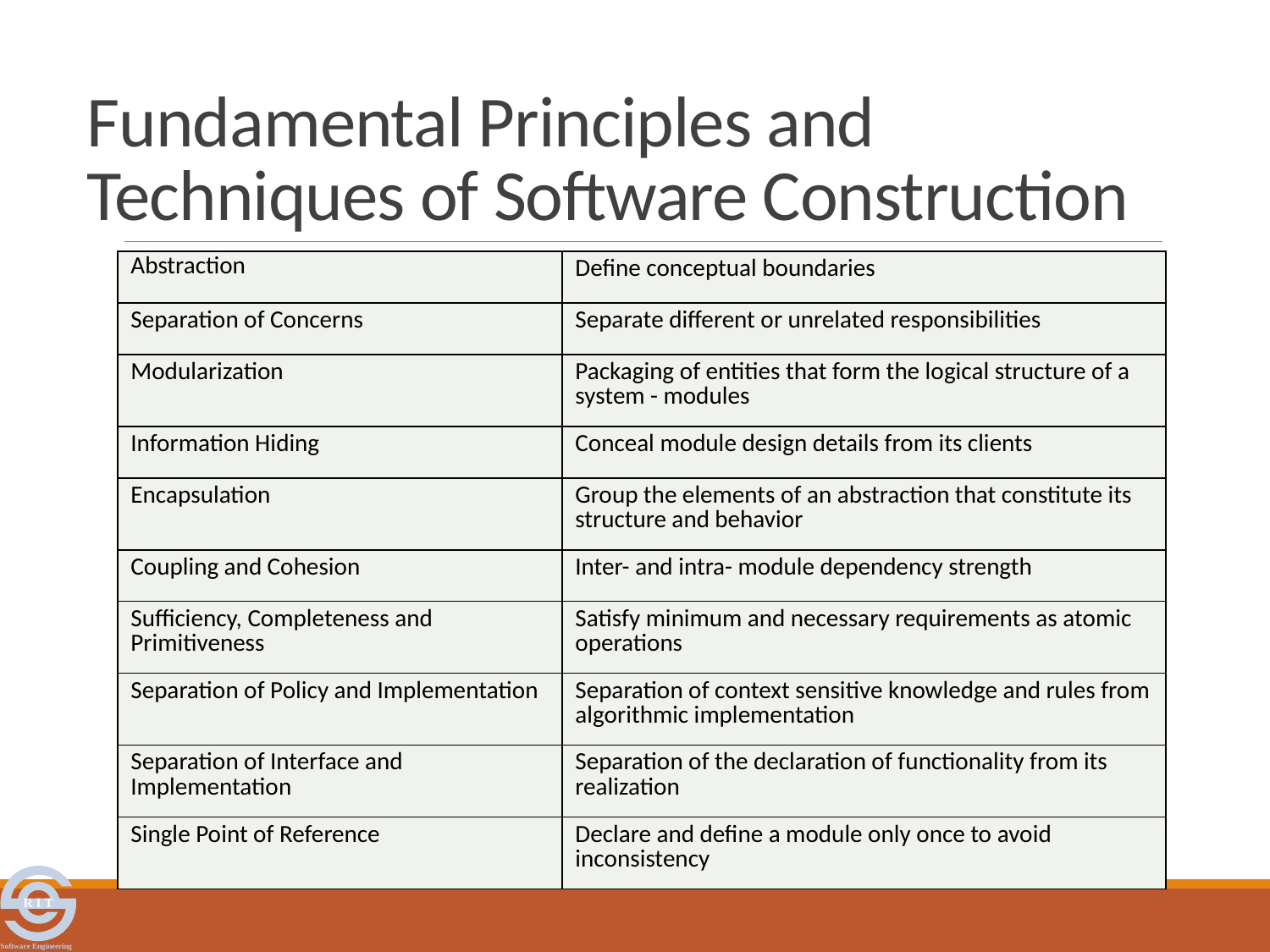

# Fundamental Principles and Techniques of Software Construction
| Abstraction | Define conceptual boundaries |
| --- | --- |
| Separation of Concerns | Separate different or unrelated responsibilities |
| Modularization | Packaging of entities that form the logical structure of a system - modules |
| Information Hiding | Conceal module design details from its clients |
| Encapsulation | Group the elements of an abstraction that constitute its structure and behavior |
| Coupling and Cohesion | Inter- and intra- module dependency strength |
| Sufficiency, Completeness and Primitiveness | Satisfy minimum and necessary requirements as atomic operations |
| Separation of Policy and Implementation | Separation of context sensitive knowledge and rules from algorithmic implementation |
| Separation of Interface and Implementation | Separation of the declaration of functionality from its realization |
| Single Point of Reference | Declare and define a module only once to avoid inconsistency |